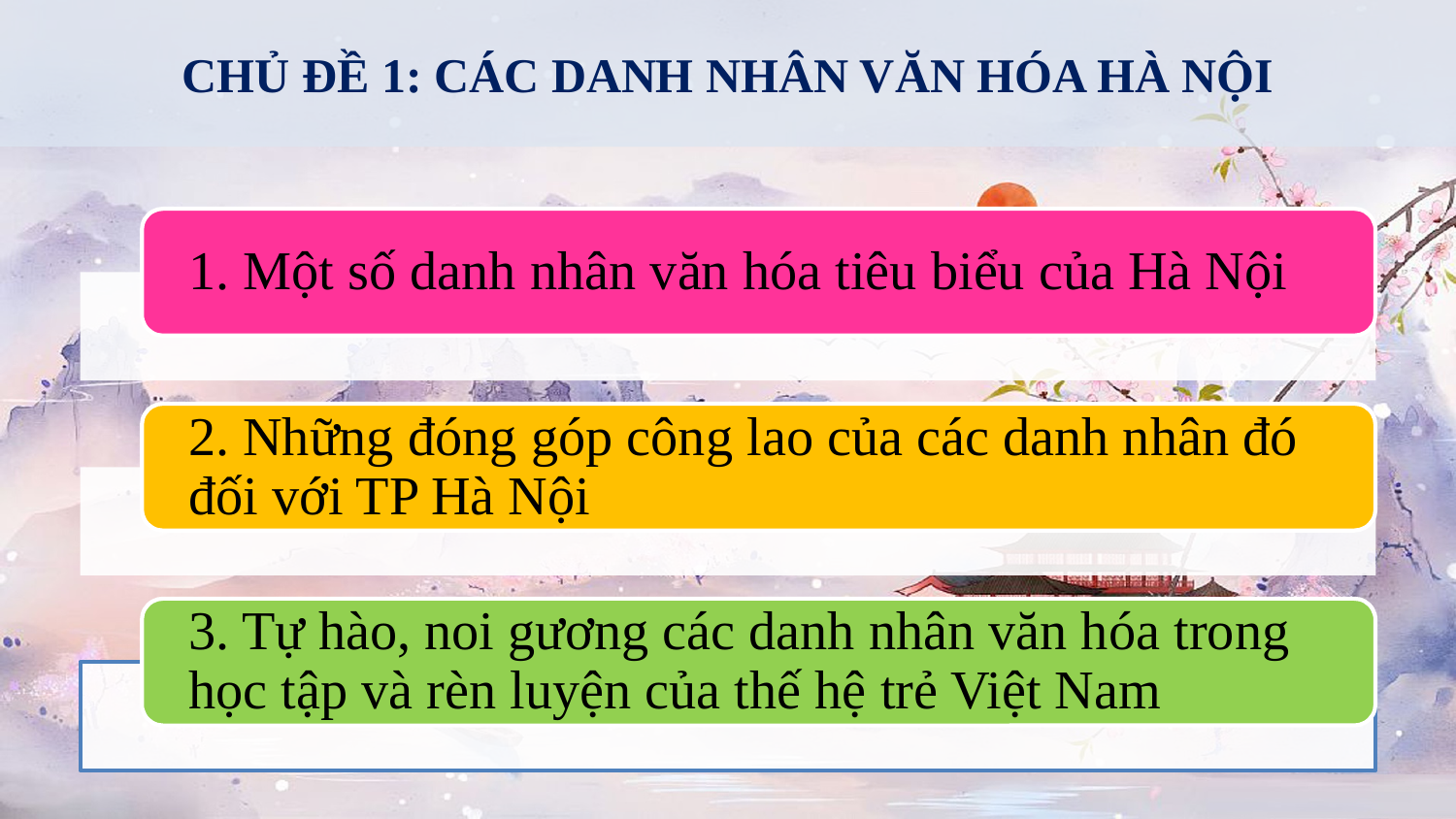

CHỦ ĐỀ 1: CÁC DANH NHÂN VĂN HÓA HÀ NỘI
1. Một số danh nhân văn hóa tiêu biểu của Hà Nội
2. Những đóng góp công lao của các danh nhân đó đối với TP Hà Nội
3. Tự hào, noi gương các danh nhân văn hóa trong học tập và rèn luyện của thế hệ trẻ Việt Nam